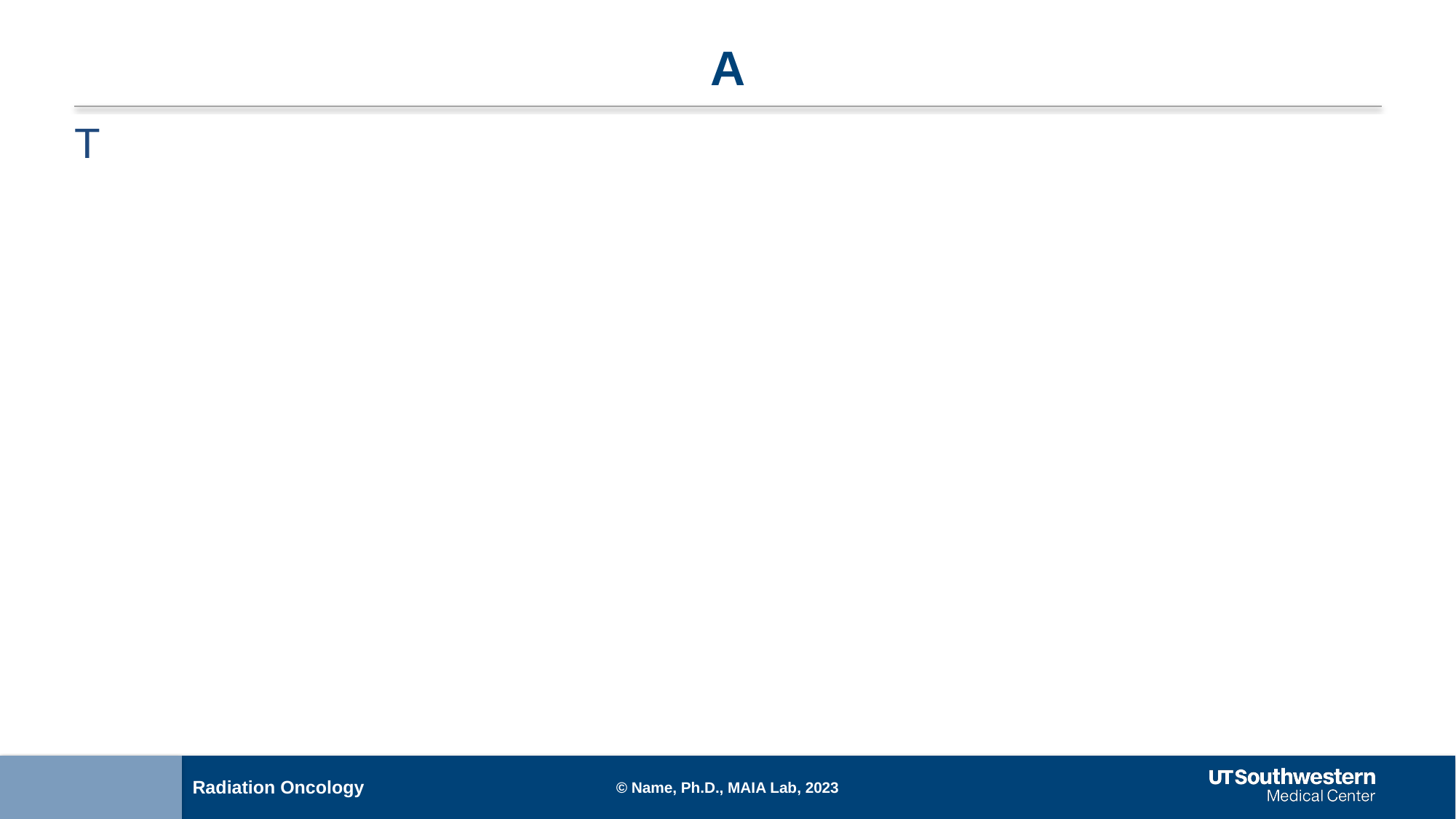

# A
T
© Name, Ph.D., MAIA Lab, 2023